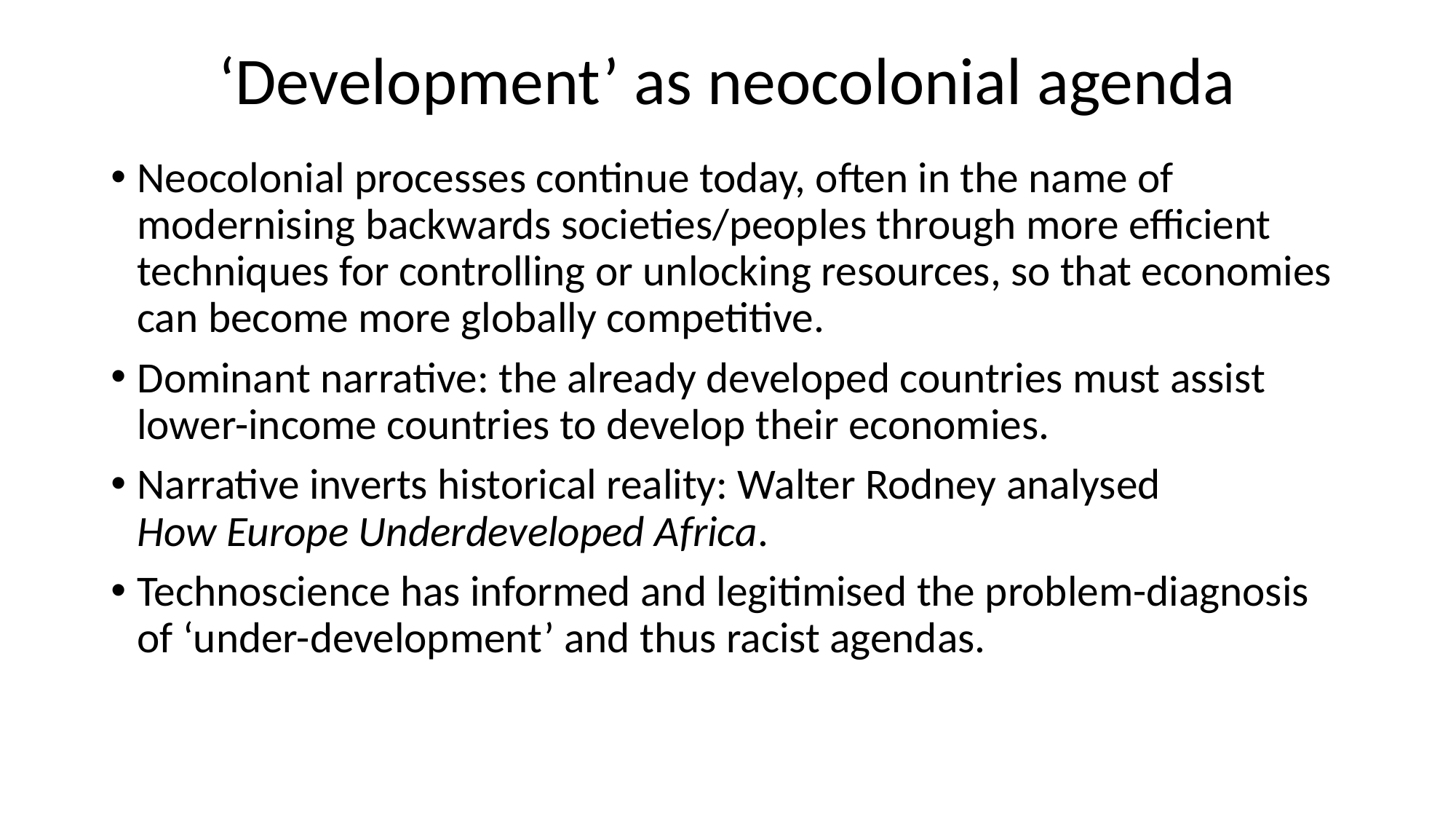

# ‘Development’ as neocolonial agenda
Neocolonial processes continue today, often in the name of modernising backwards societies/peoples through more efficient techniques for controlling or unlocking resources, so that economies can become more globally competitive.
Dominant narrative: the already developed countries must assist  lower-income countries to develop their economies.
Narrative inverts historical reality: Walter Rodney analysed
How Europe Underdeveloped Africa.
Technoscience has informed and legitimised the problem-diagnosis of ‘under-development’ and thus racist agendas.